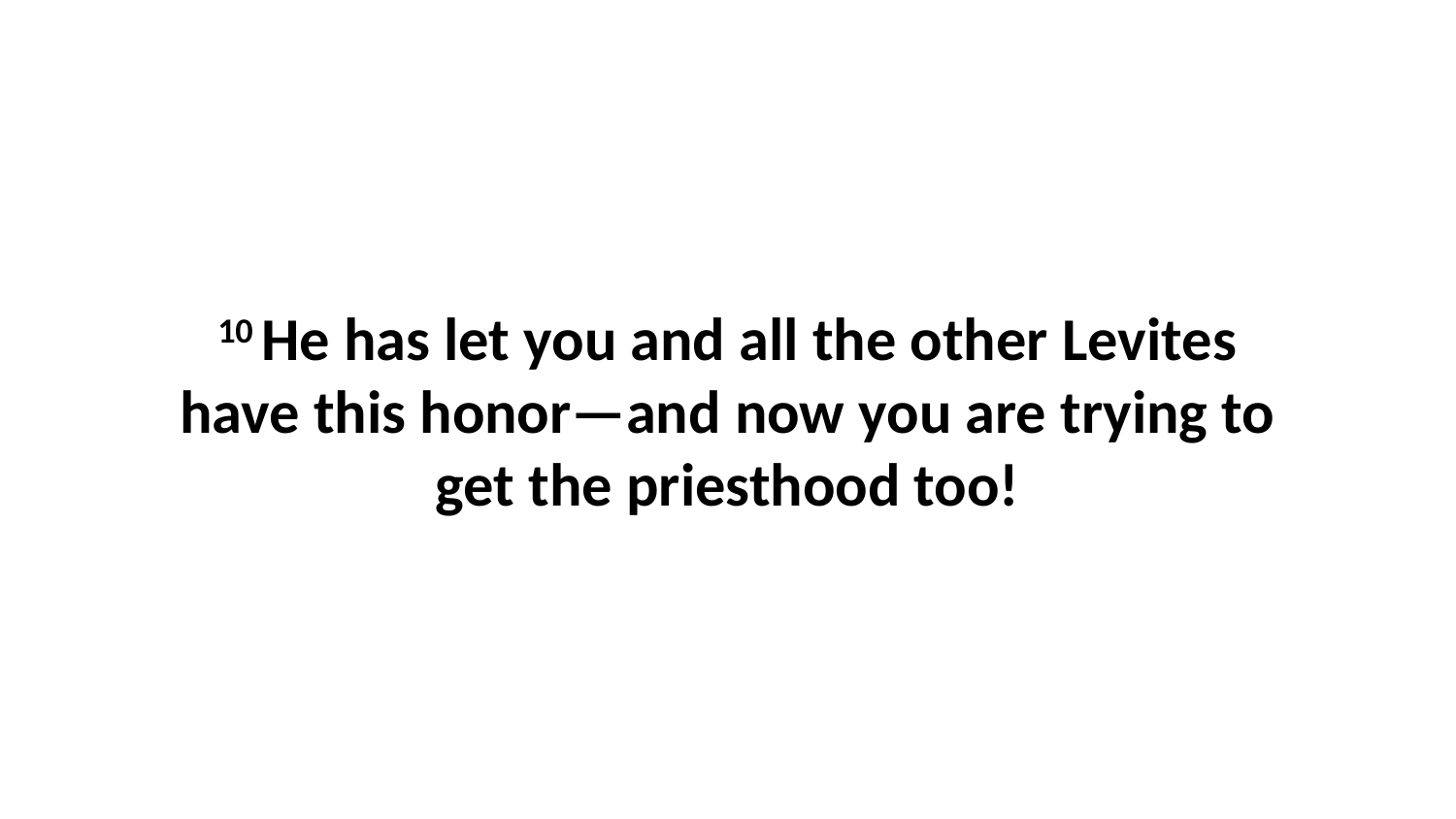

10 He has let you and all the other Levites have this honor—and now you are trying to get the priesthood too!